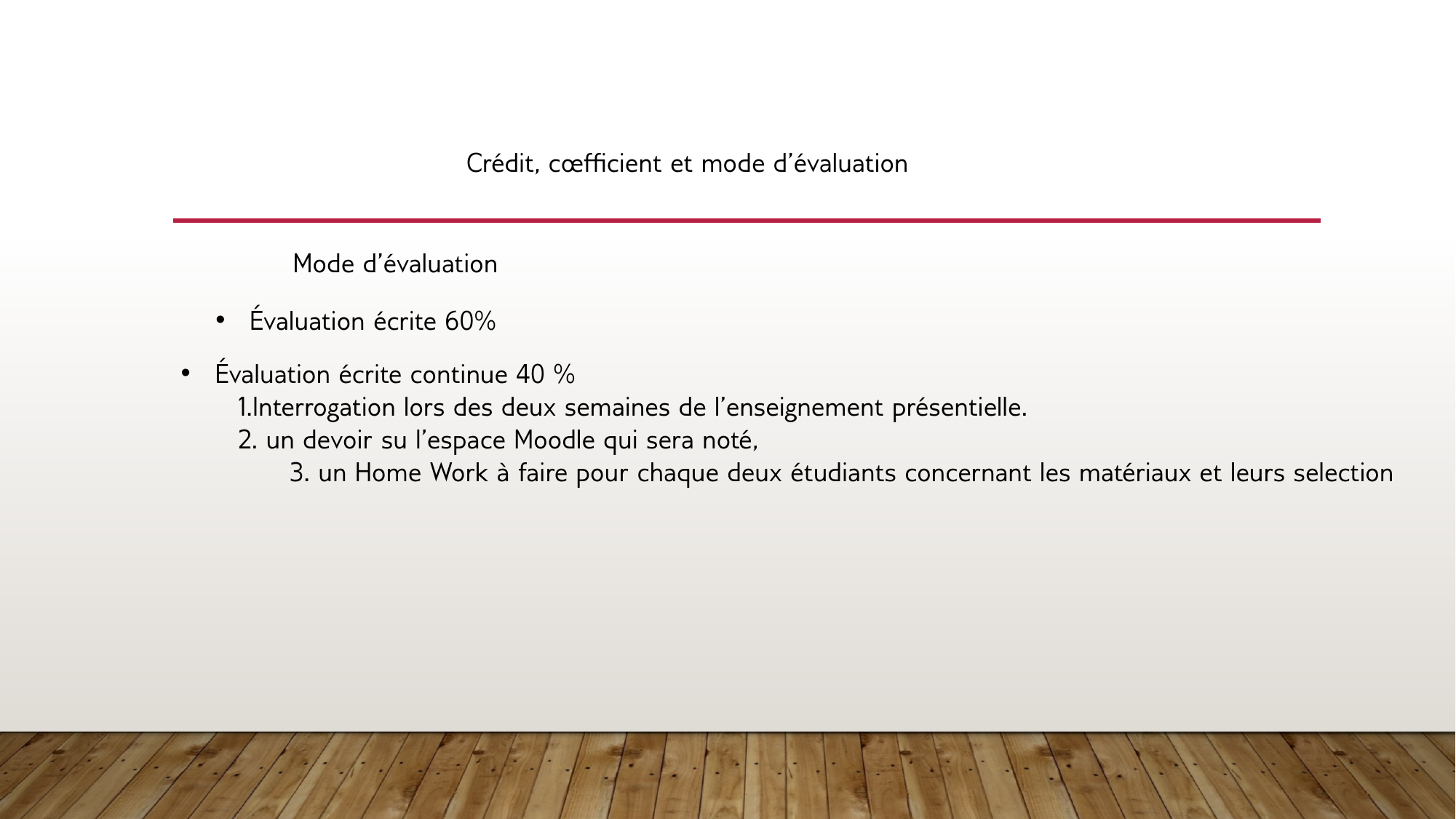

Crédit, coefficient et mode d’évaluation
Mode d’évaluation
Évaluation écrite 60%
Évaluation écrite continue 40 %
       1.Interrogation lors des deux semaines de l’enseignement présentielle.
       2. un devoir su l’espace Moodle qui sera noté,
	3. un Home Work à faire pour chaque deux étudiants concernant les matériaux et leurs selection